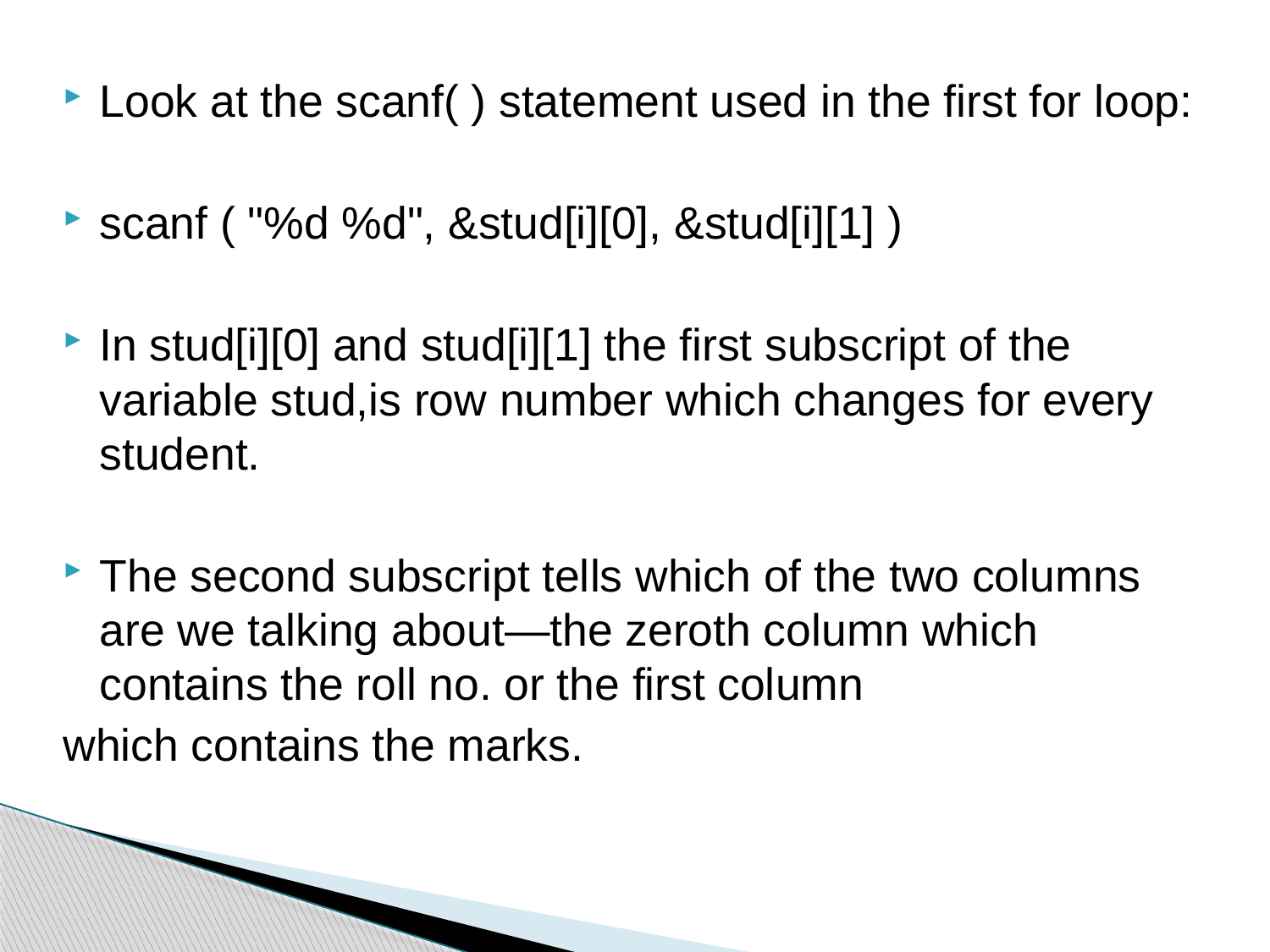

Look at the scanf( ) statement used in the first for loop:

scanf ( "%d %d", &stud[i][0], &stud[i][1] )

In stud[i][0] and stud[i][1] the first subscript of the variable stud,is row number which changes for every student.

The second subscript tells which of the two columns are we talking about—the zeroth column which contains the roll no. or the first column
which contains the marks.